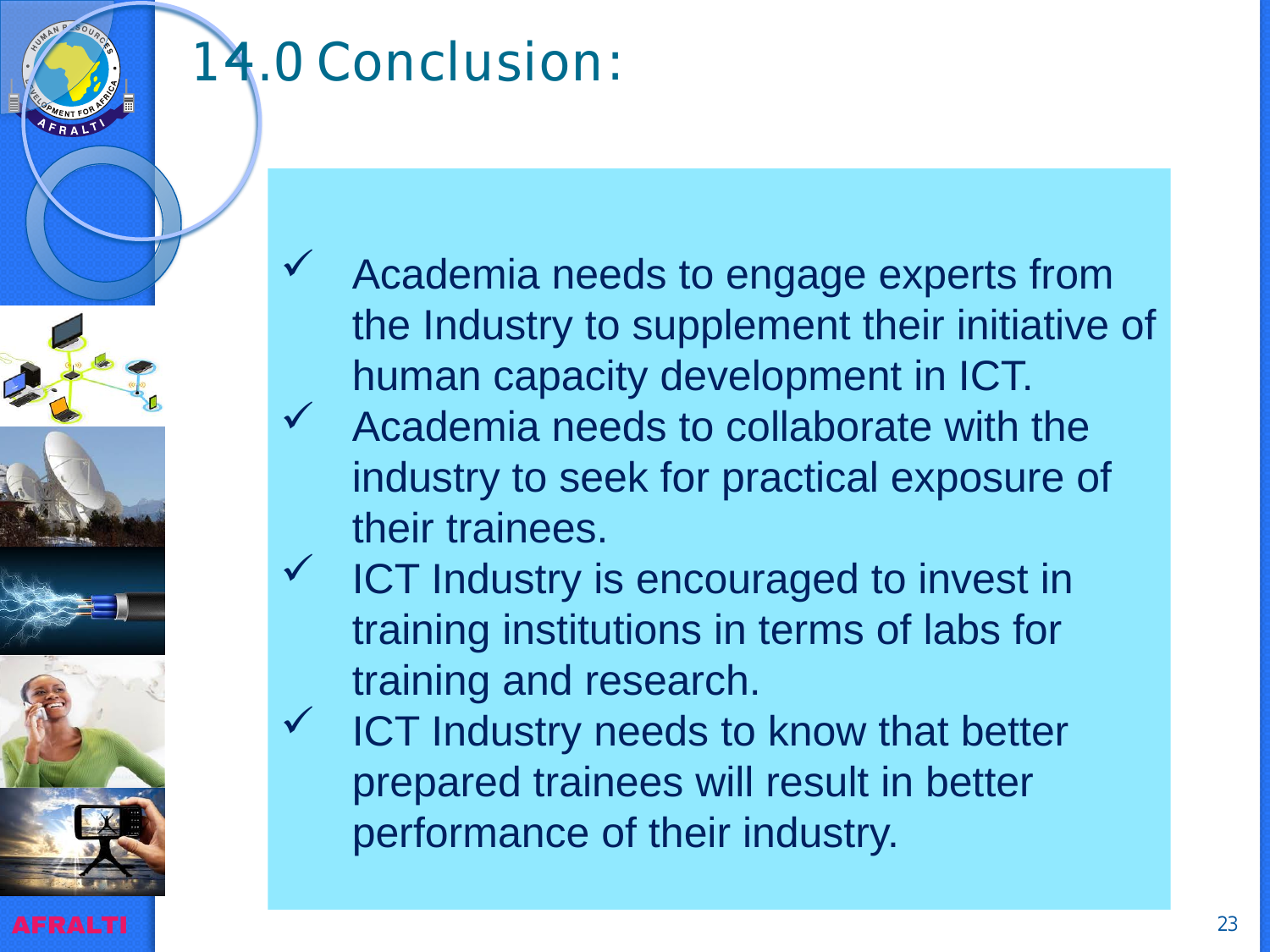

14.0	Conclusion:

Academia needs to engage experts from the Industry to supplement their initiative of human capacity development in ICT.
Academia needs to collaborate with the industry to seek for practical exposure of their trainees.
ICT Industry is encouraged to invest in training institutions in terms of labs for training and research.
ICT Industry needs to know that better prepared trainees will result in better performance of their industry.
23